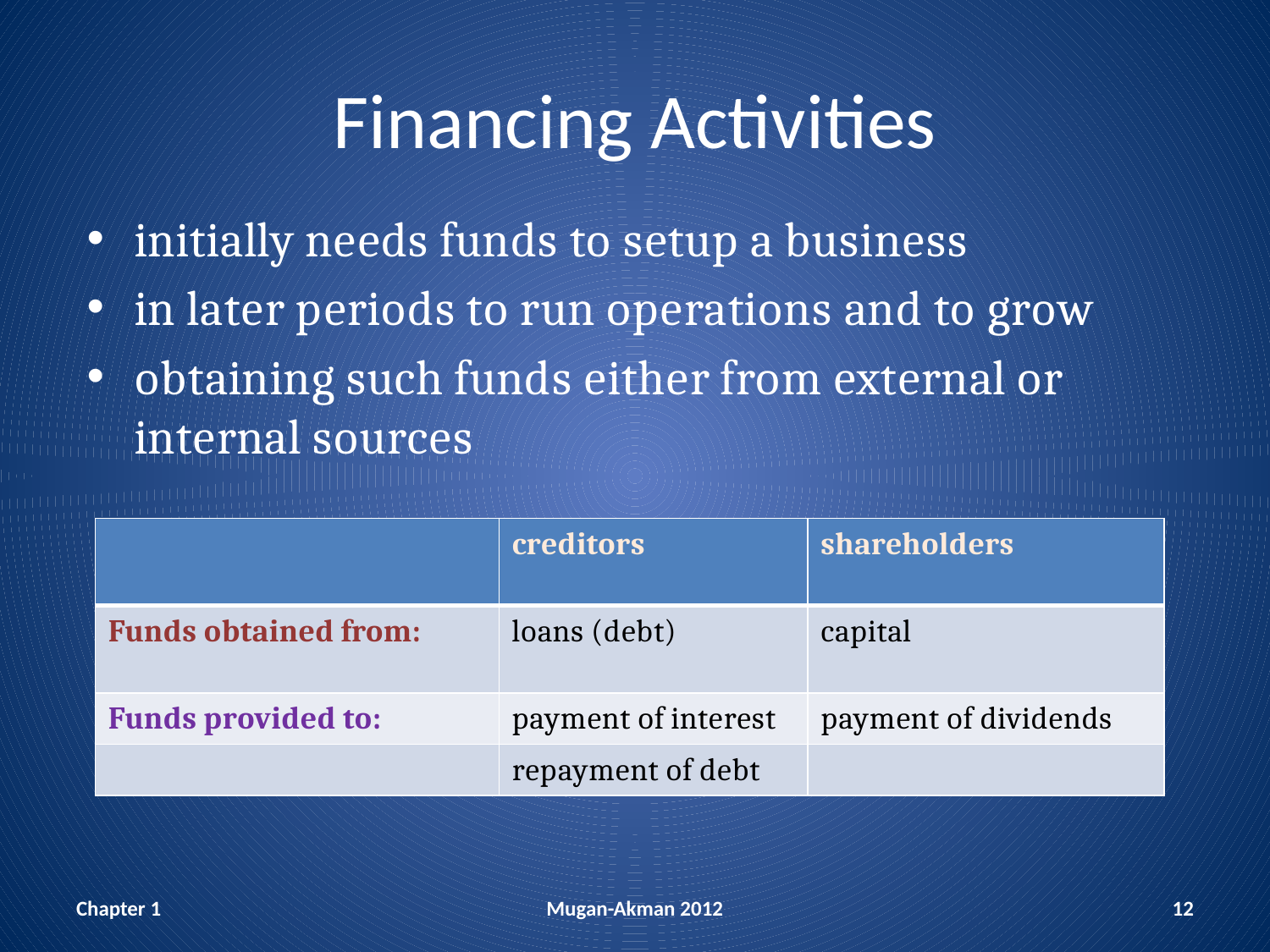

# Financing Activities
initially needs funds to setup a business
in later periods to run operations and to grow
obtaining such funds either from external or internal sources
|  | creditors | shareholders |
| --- | --- | --- |
| Funds obtained from: | loans (debt) | capital |
| Funds provided to: | payment of interest | payment of dividends |
|  | repayment of debt |  |
Chapter 1
Mugan-Akman 2012
12